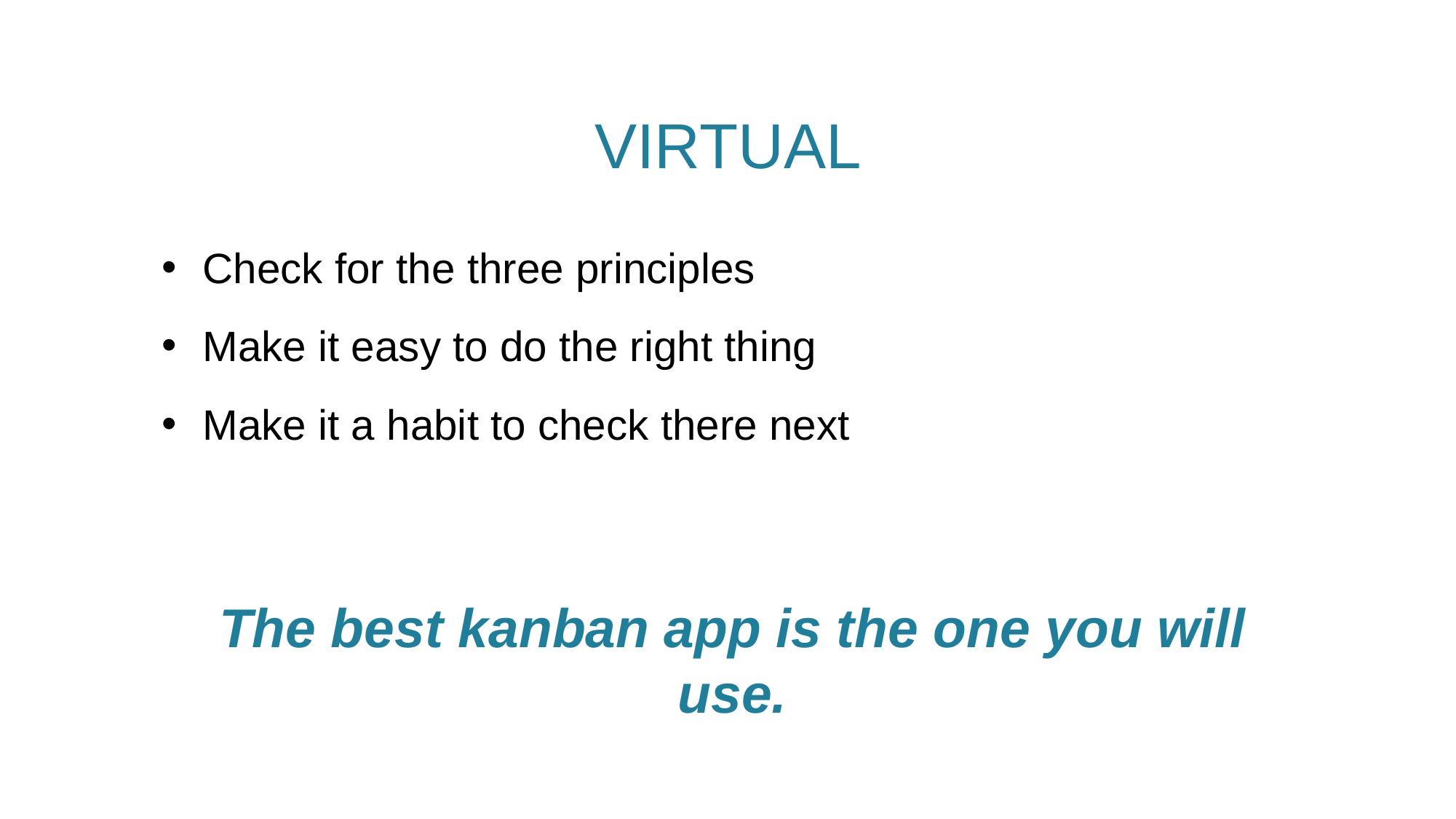

# Virtual
Check for the three principles
Make it easy to do the right thing
Make it a habit to check there next

The best kanban app is the one you will use.